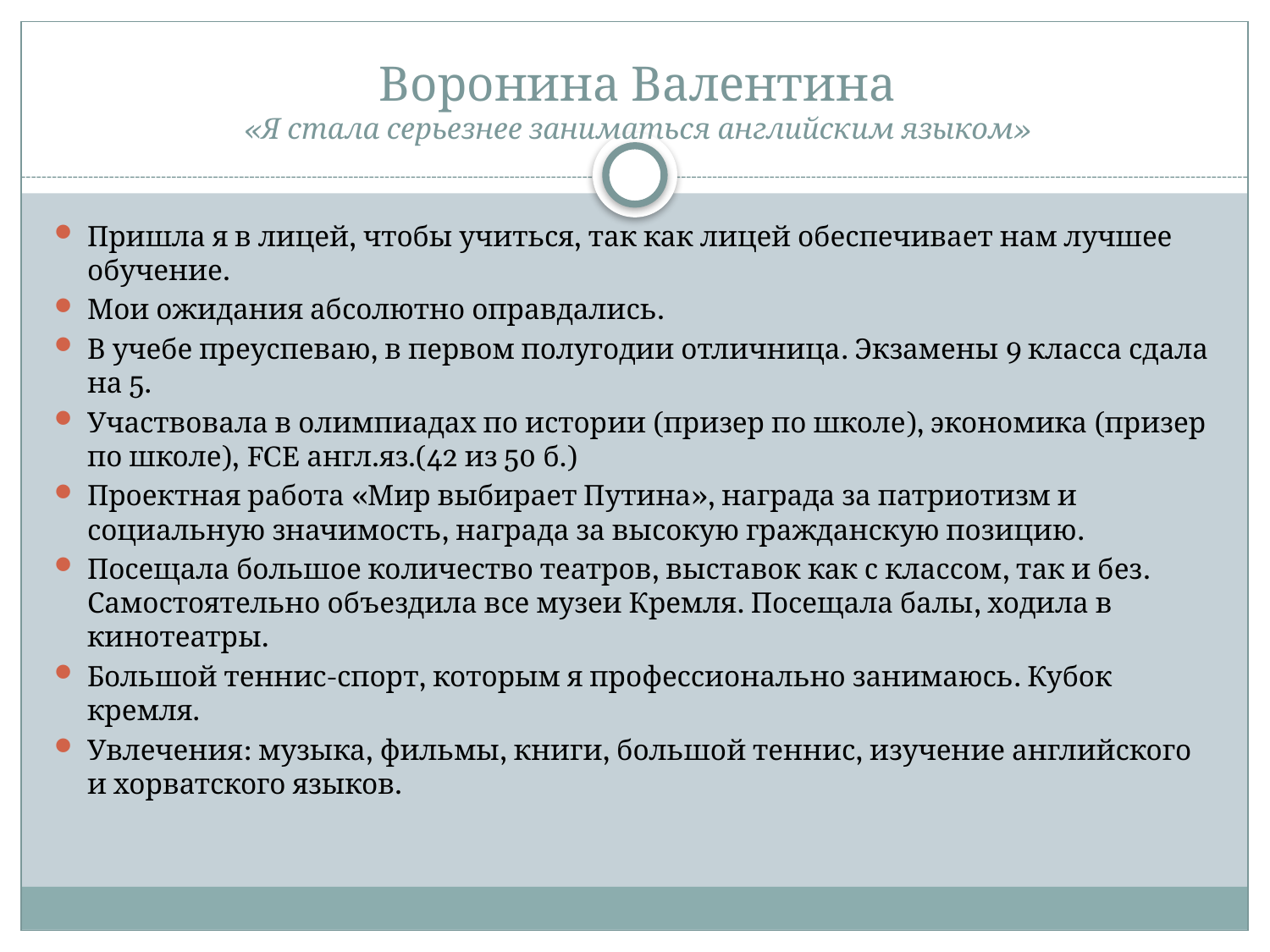

# Воронина Валентина «Я стала серьезнее заниматься английским языком»
Пришла я в лицей, чтобы учиться, так как лицей обеспечивает нам лучшее обучение.
Мои ожидания абсолютно оправдались.
В учебе преуспеваю, в первом полугодии отличница. Экзамены 9 класса сдала на 5.
Участвовала в олимпиадах по истории (призер по школе), экономика (призер по школе), FCE англ.яз.(42 из 50 б.)
Проектная работа «Мир выбирает Путина», награда за патриотизм и социальную значимость, награда за высокую гражданскую позицию.
Посещала большое количество театров, выставок как с классом, так и без. Самостоятельно объездила все музеи Кремля. Посещала балы, ходила в кинотеатры.
Большой теннис-спорт, которым я профессионально занимаюсь. Кубок кремля.
Увлечения: музыка, фильмы, книги, большой теннис, изучение английского и хорватского языков.